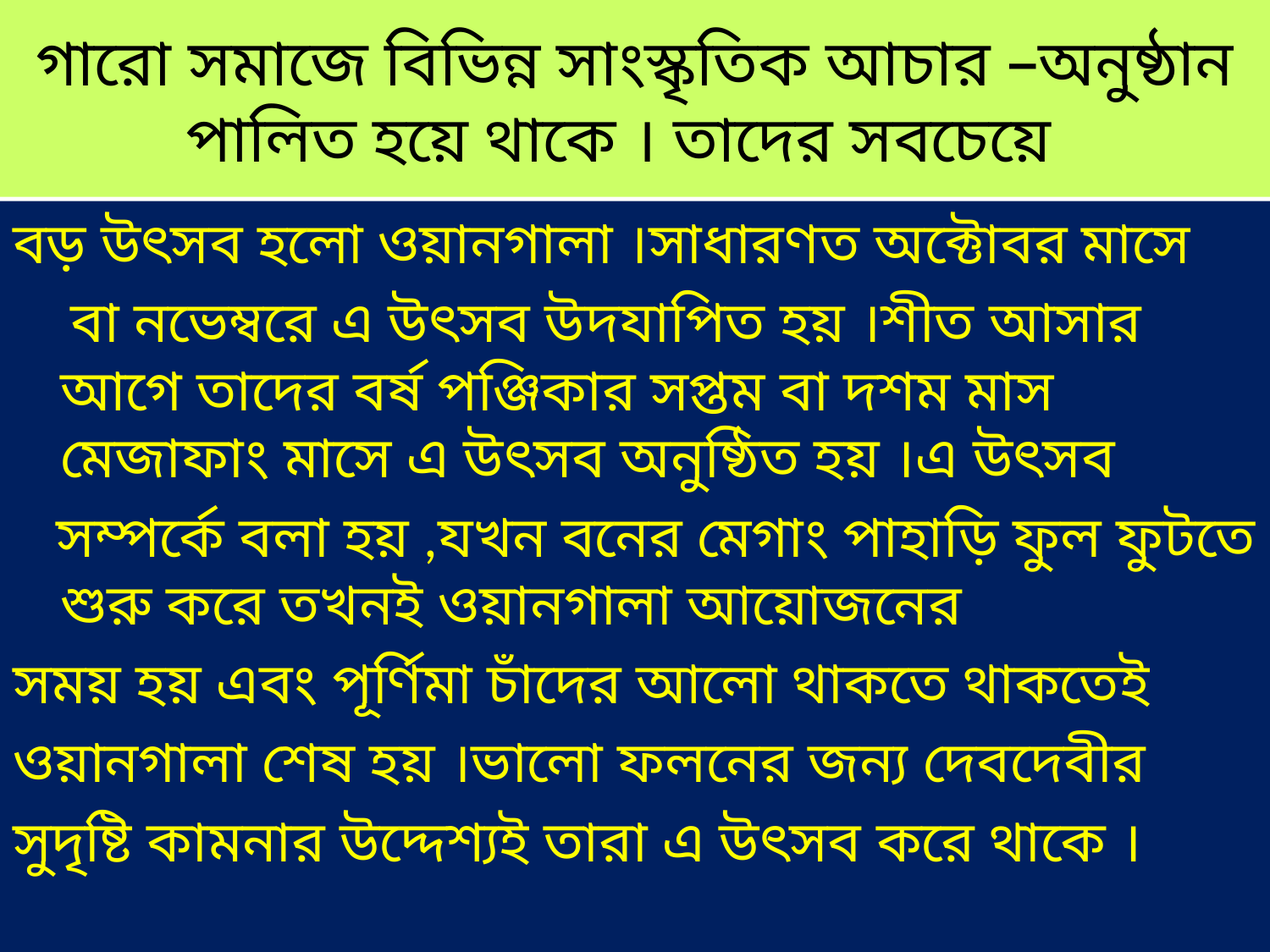

# গারো সমাজে বিভিন্ন সাংস্কৃতিক আচার –অনুষ্ঠান পালিত হয়ে থাকে । তাদের সবচেয়ে
বড় উৎসব হলো ওয়ানগালা ।সাধারণত অক্টোবর মাসে
    বা নভেম্বরে এ উৎসব উদযাপিত হয় ।শীত আসার আগে তাদের বর্ষ পঞ্জিকার সপ্তম বা দশম মাস মেজাফাং মাসে এ উৎসব অনুষ্ঠিত হয় ।এ উৎসব
   সম্পর্কে বলা হয় ,যখন বনের মেগাং পাহাড়ি ফুল ফুটতে শুরু করে তখনই ওয়ানগালা আয়োজনের
সময় হয় এবং পূর্ণিমা চাঁদের আলো থাকতে থাকতেই
ওয়ানগালা শেষ হয় ।ভালো ফলনের জন্য দেবদেবীর
সুদৃষ্টি কামনার উদ্দেশ্যই তারা এ উৎসব করে থাকে ।